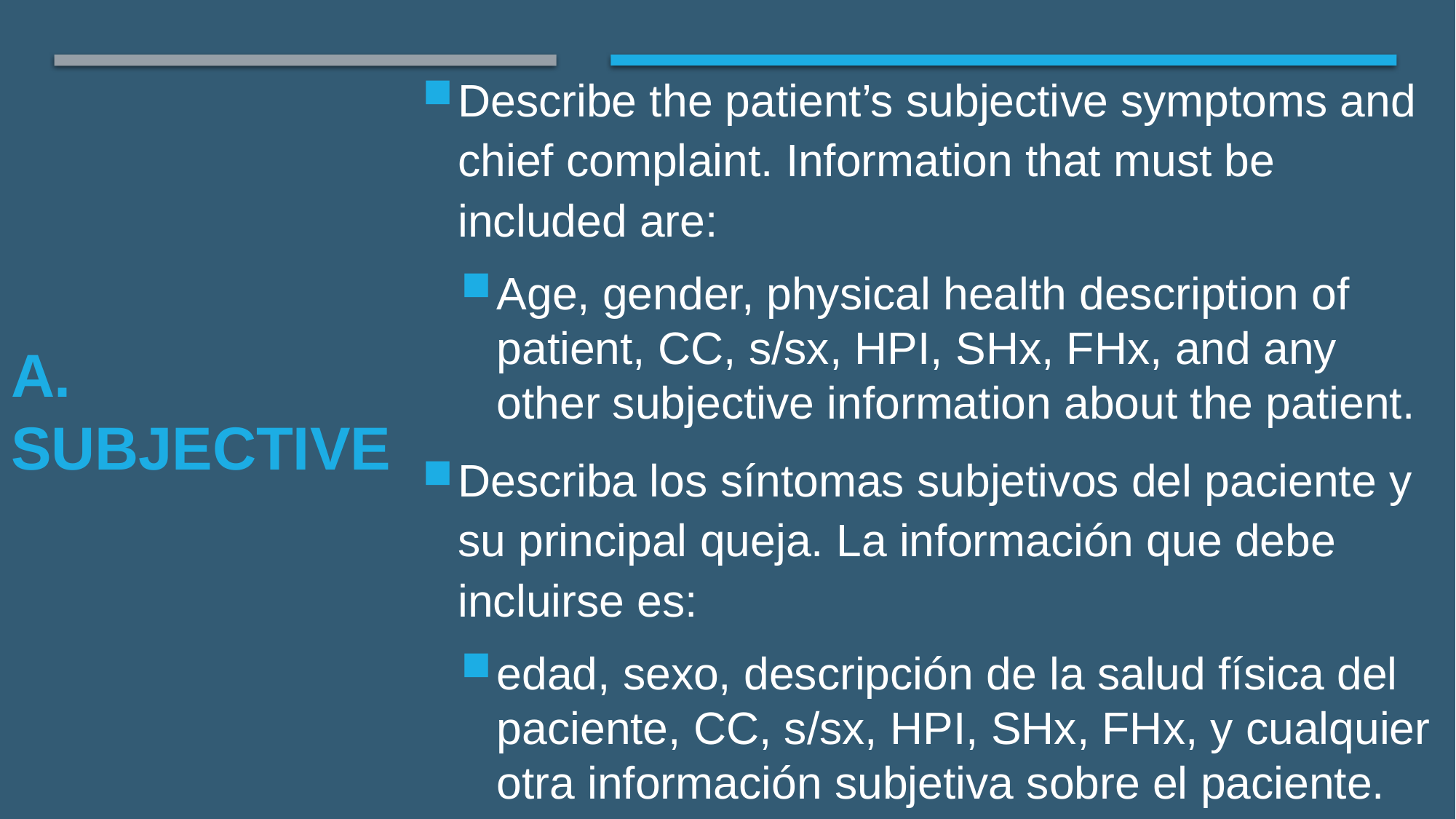

Describe the patient’s subjective symptoms and chief complaint. Information that must be included are:
Age, gender, physical health description of patient, CC, s/sx, HPI, SHx, FHx, and any other subjective information about the patient.
Describa los síntomas subjetivos del paciente y su principal queja. La información que debe incluirse es:
edad, sexo, descripción de la salud física del paciente, CC, s/sx, HPI, SHx, FHx, y cualquier otra información subjetiva sobre el paciente.

# A. Subjective